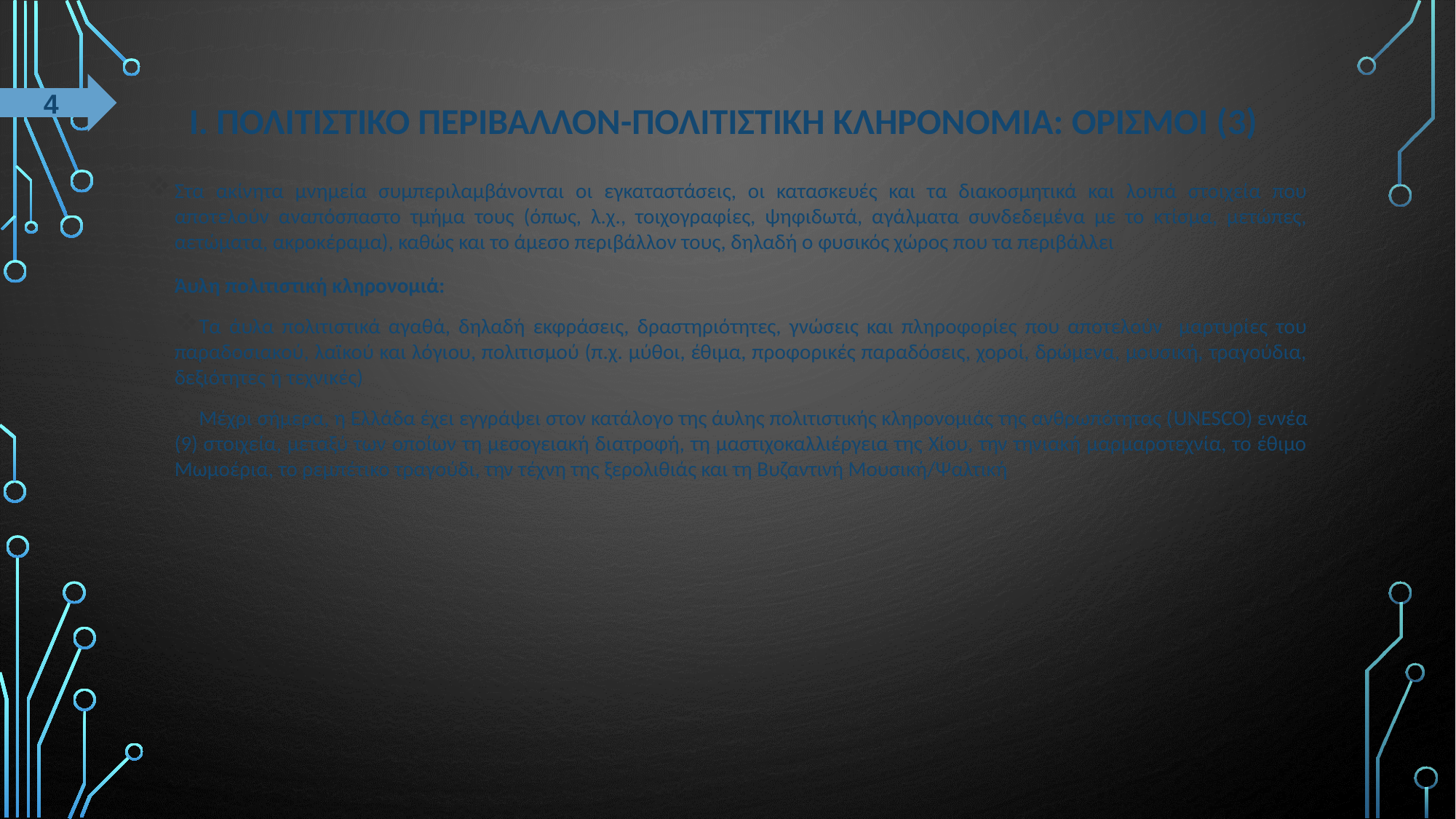

4
# Ι. ΠολιτιστικΟ περιβΑλλον-ΠολιτιστικΗ κληρονομιΑ: ορισμοΙ (3)
Στα ακίνητα μνημεία συμπεριλαμβάνονται οι εγκαταστάσεις, οι κατασκευές και τα διακοσμητικά και λοιπά στοιχεία που αποτελούν αναπόσπαστο τμήμα τους (όπως, λ.χ., τοιχογραφίες, ψηφιδωτά, αγάλματα συνδεδεμένα με το κτίσμα, μετώπες, αετώματα, ακροκέραμα), καθώς και το άμεσο περιβάλλον τους, δηλαδή ο φυσικός χώρος που τα περιβάλλει
Άυλη πολιτιστική κληρονομιά:
Τα άυλα πολιτιστικά αγαθά, δηλαδή εκφράσεις, δραστηριότητες, γνώσεις και πληροφορίες που αποτελούν  μαρτυρίες του παραδοσιακού, λαϊκού και λόγιου, πολιτισμού (π.χ. μύθοι, έθιμα, προφορικές παραδόσεις, χοροί, δρώμενα, μουσική, τραγούδια, δεξιότητες ή τεχνικές)
Μέχρι σήμερα, η Ελλάδα έχει εγγράψει στον κατάλογο της άυλης πολιτιστικής κληρονομιάς της ανθρωπότητας (UNESCO) εννέα (9) στοιχεία, μεταξύ των οποίων τη μεσογειακή διατροφή, τη μαστιχοκαλλιέργεια της Χίου, την τηνιακή μαρμαροτεχνία, το έθιμο Μωμοέρια, το ρεμπέτικο τραγούδι, την τέχνη της ξερολιθιάς και τη Βυζαντινή Μουσική/Ψαλτική